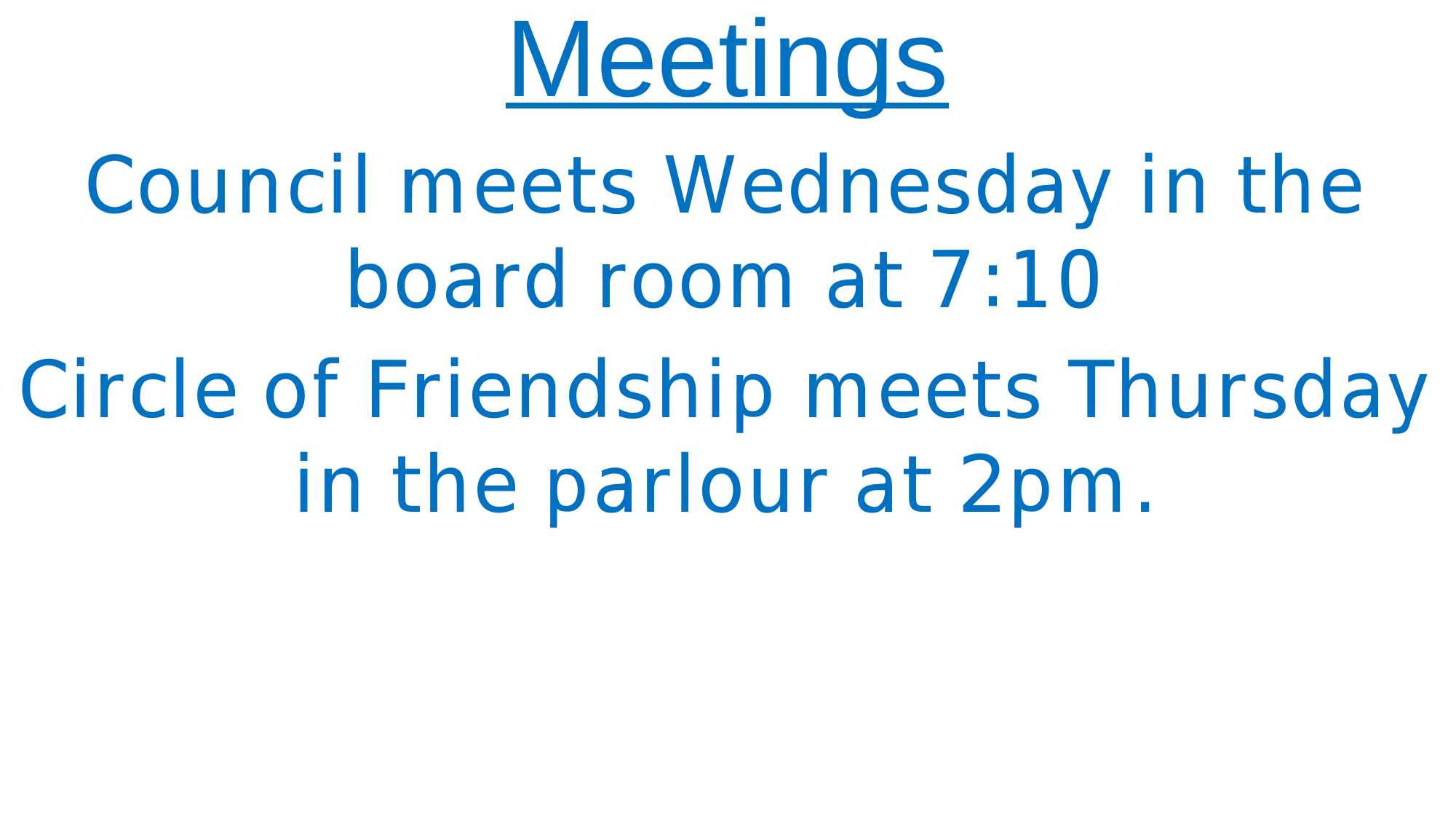

Meetings
Council meets Wednesday in the board room at 7:10
Circle of Friendship meets Thursday in the parlour at 2pm.